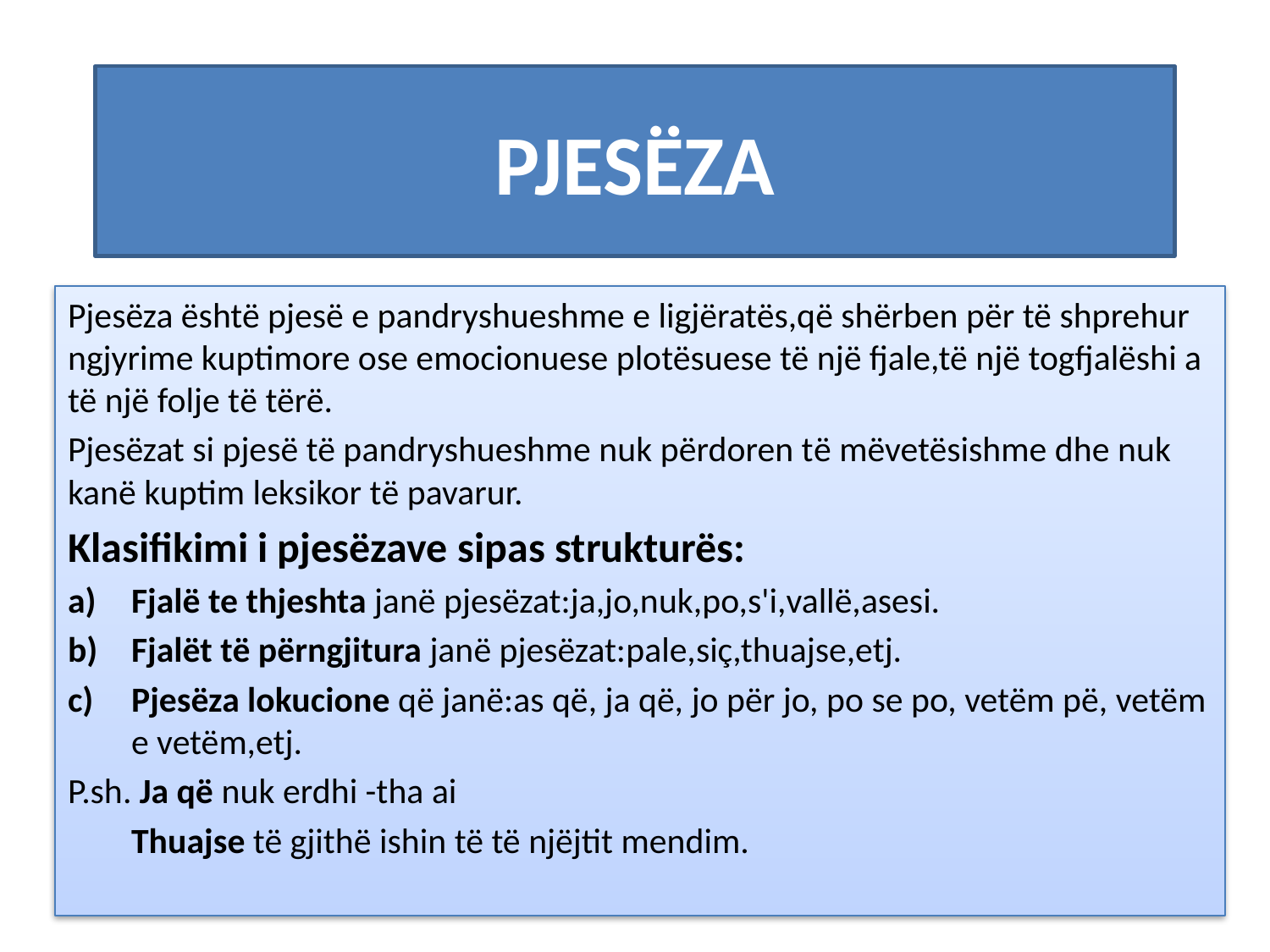

# PJESËZA
Pjesëza është pjesë e pandryshueshme e ligjëratës,që shërben për të shprehur ngjyrime kuptimore ose emocionuese plotësuese të një fjale,të një togfjalëshi a të një folje të tërë.
Pjesëzat si pjesë të pandryshueshme nuk përdoren të mëvetësishme dhe nuk kanë kuptim leksikor të pavarur.
Klasifikimi i pjesëzave sipas strukturës:
Fjalë te thjeshta janë pjesëzat:ja,jo,nuk,po,s'i,vallë,asesi.
Fjalët të përngjitura janë pjesëzat:pale,siç,thuajse,etj.
Pjesëza lokucione që janë:as që, ja që, jo për jo, po se po, vetëm pë, vetëm e vetëm,etj.
P.sh. Ja që nuk erdhi -tha ai
	Thuajse të gjithë ishin të të njëjtit mendim.